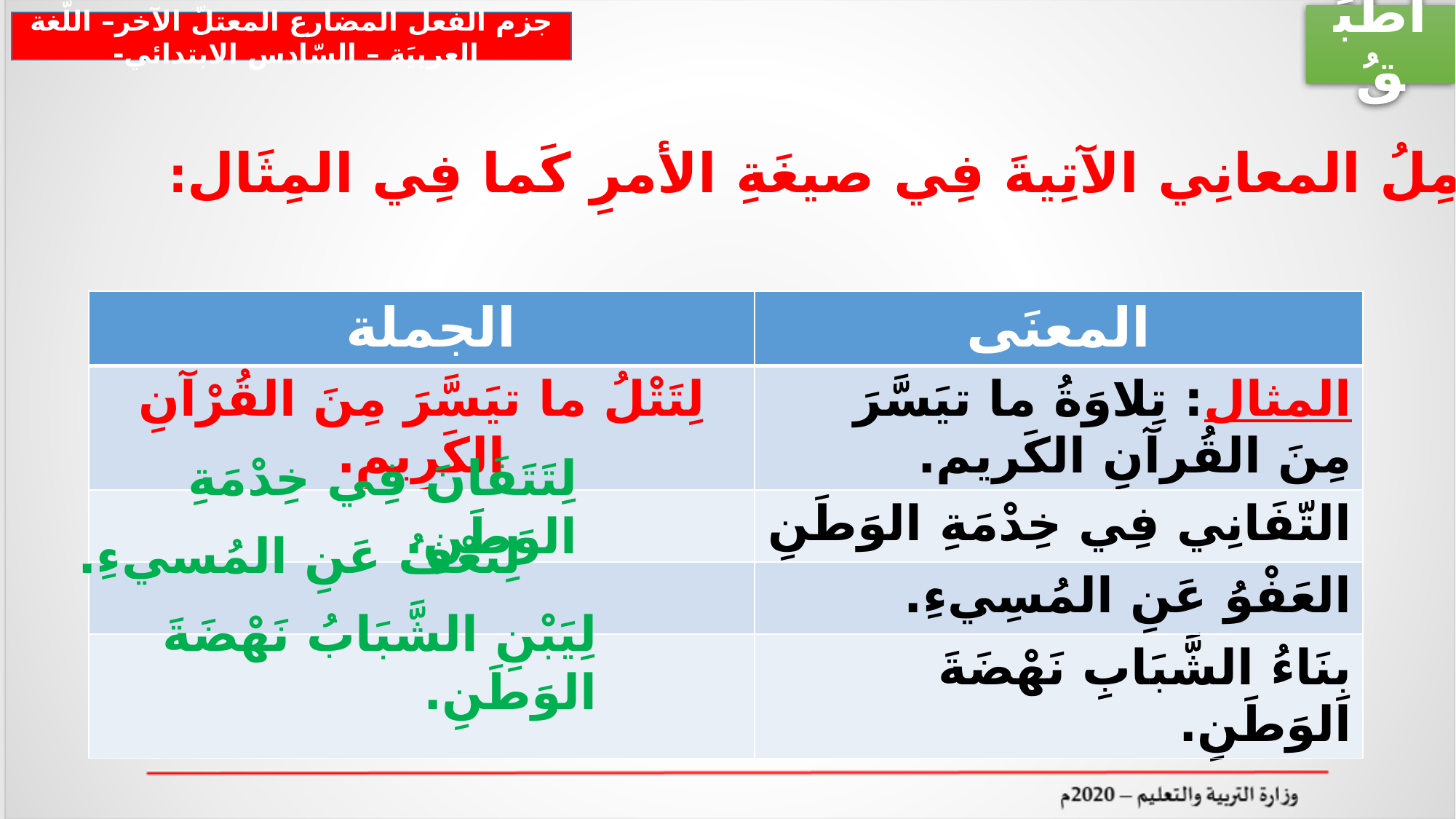

أُطبِّقُ
جزم الفعل المضارع المعتلّ الآخر– اللّغة العربيَة – السّادس الابتدائي-
أسْتعمِلُ المعانِي الآتِيةَ فِي صيغَةِ الأمرِ كَما فِي المِثَال:
| الجملة | المعنَى |
| --- | --- |
| لِتَتْلُ ما تيَسَّرَ مِنَ القُرْآنِ الكَرِيمِ. | المثال: تِلاوَةُ ما تيَسَّرَ مِنَ القُرآنِ الكَريم. |
|  | التّفَانِي فِي خِدْمَةِ الوَطَنِ |
|  | العَفْوُ عَنِ المُسِيءِ. |
|  | بِنَاءُ الشَّبَابِ نَهْضَةَ الوَطَنِ. |
لِتَتَفَانَ فِي خِدْمَةِ الوَطَنِ.
لِتَعْفُ عَنِ المُسيءِ.
لِيَبْنِ الشَّبَابُ نَهْضَةَ الوَطَنِ.